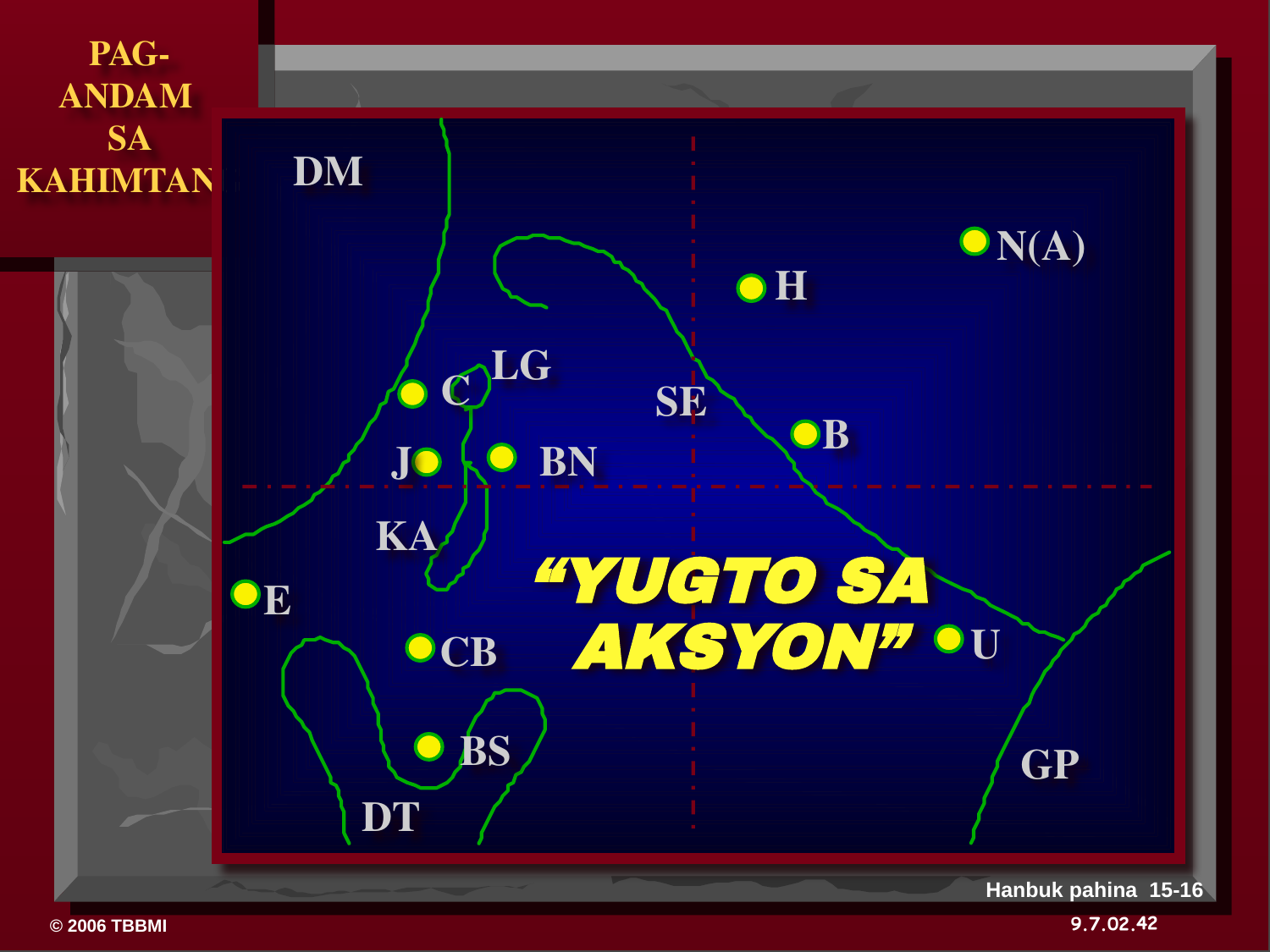

DM

N(A)

H

LG
C

SE

B

J
BN

“YUGTO SA
AKSYON”

KA

E

U
CB

BS
GP

DT

Hanbuk pahina  15-16
42